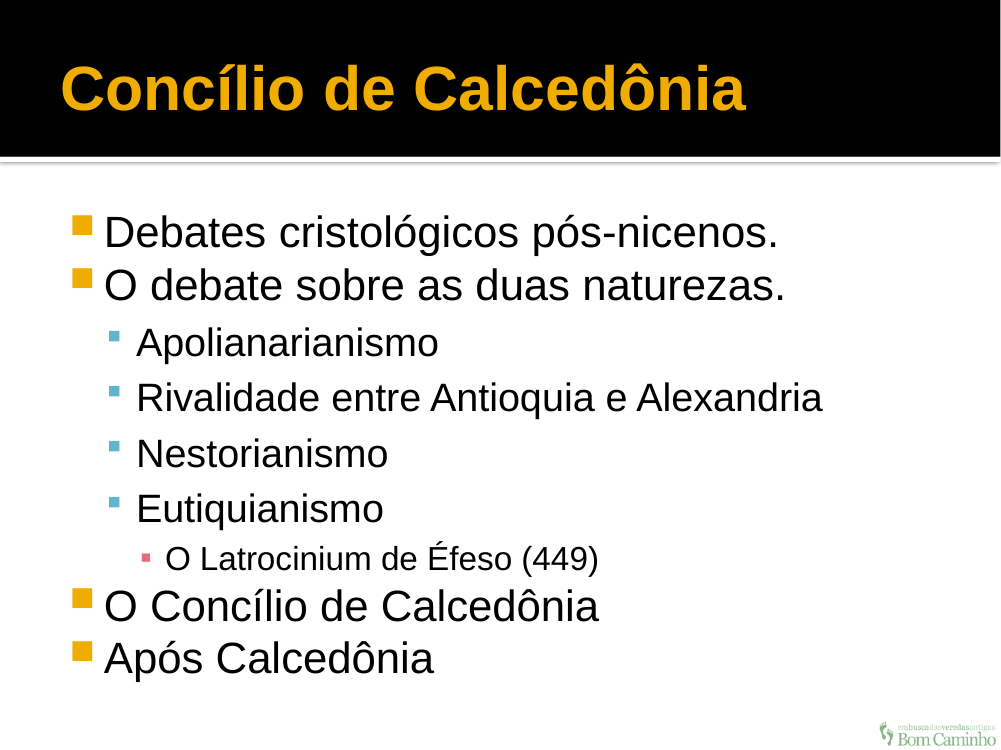

# Concílio de Calcedônia
Debates cristológicos pós-nicenos.
O debate sobre as duas naturezas.
Apolianarianismo
Rivalidade entre Antioquia e Alexandria
Nestorianismo
Eutiquianismo
O Latrocinium de Éfeso (449)
O Concílio de Calcedônia
Após Calcedônia